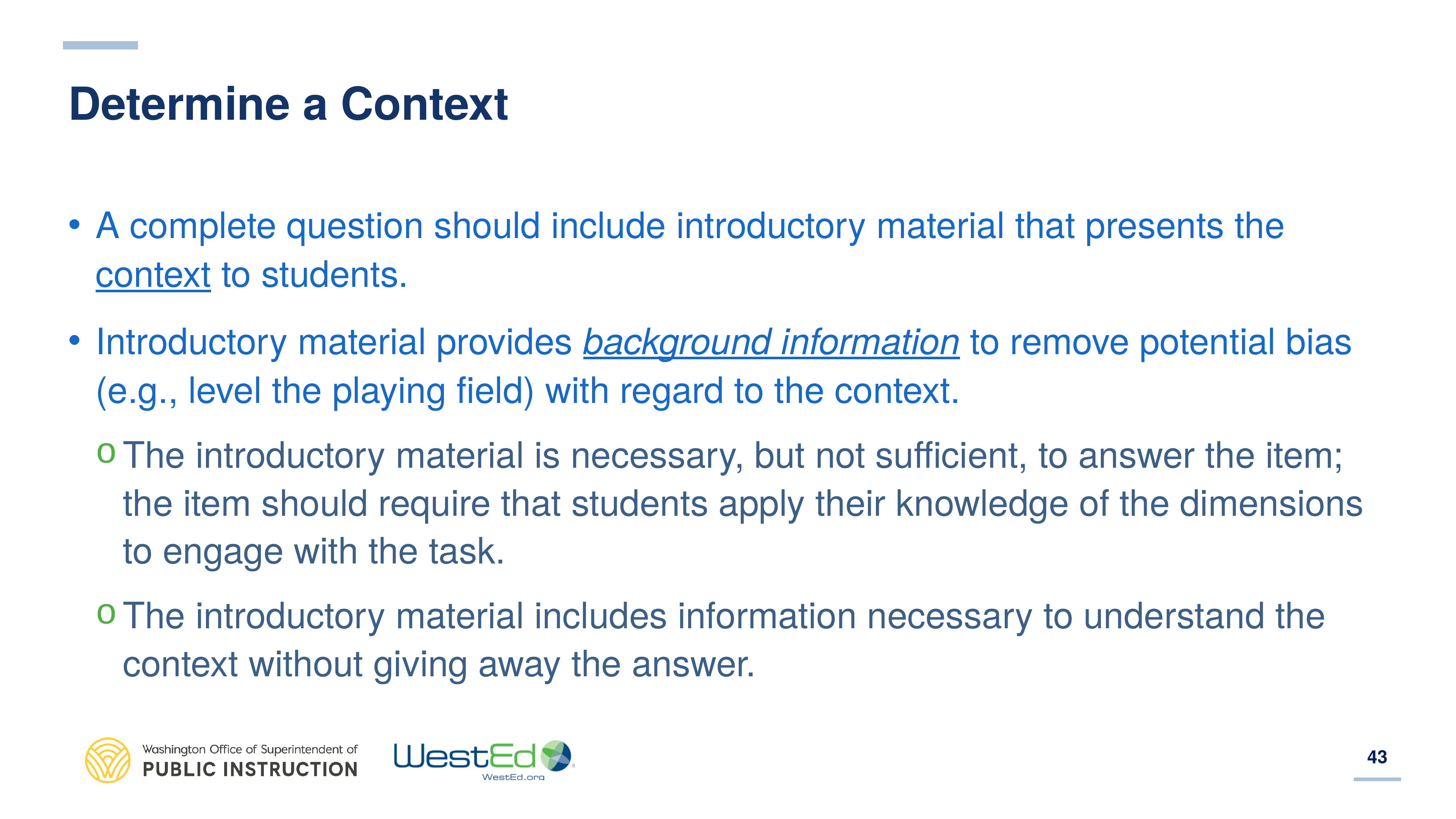

# Determine a Context
A complete question should include introductory material that presents the context to students.
Introductory material provides background information to remove potential bias (e.g., level the playing field) with regard to the context.
The introductory material is necessary, but not sufficient, to answer the item; the item should require that students apply their knowledge of the dimensions to engage with the task.
The introductory material includes information necessary to understand the context without giving away the answer.